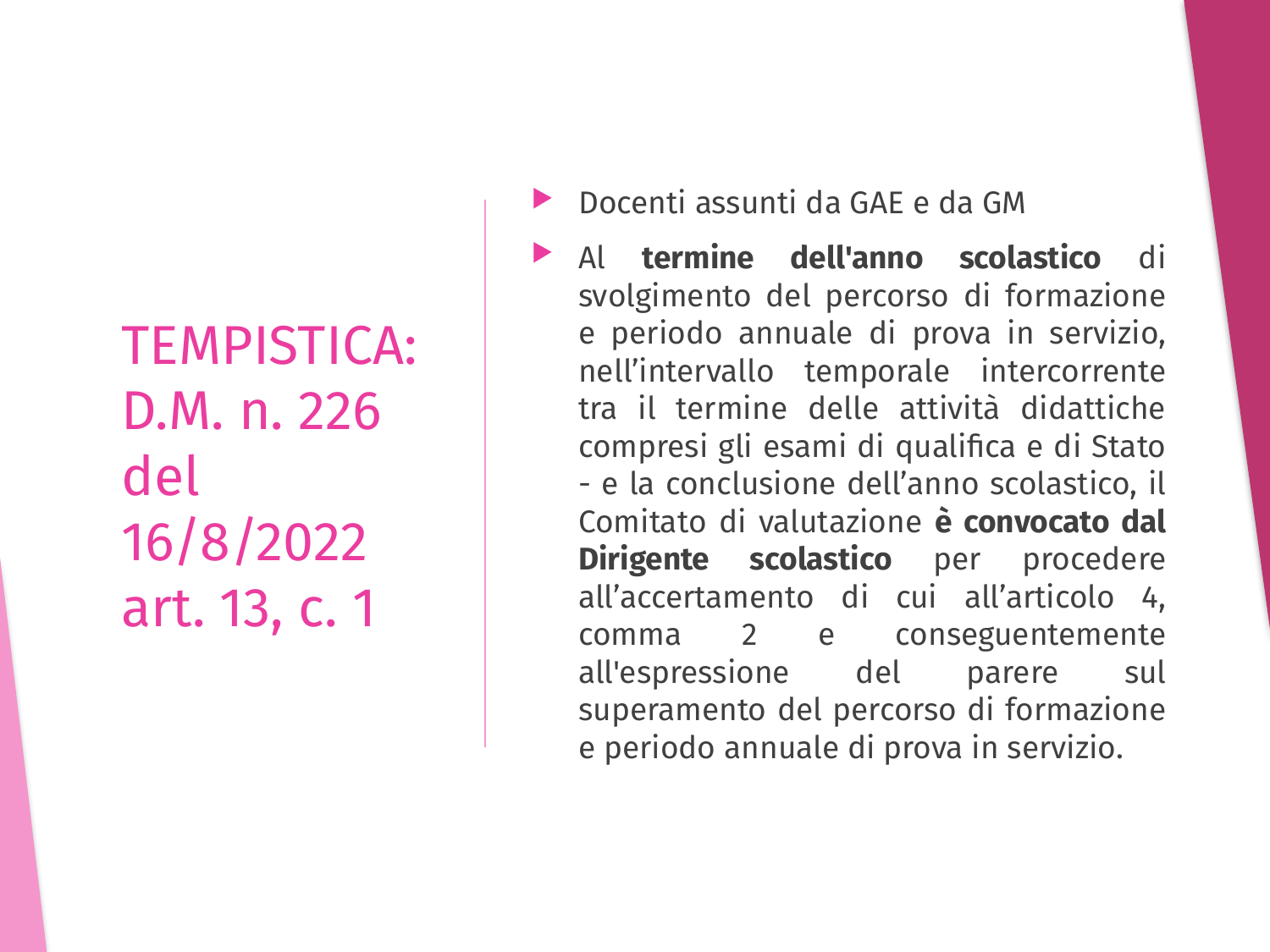

Docenti assunti da GAE e da GM
Al termine dell'anno scolastico di svolgimento del percorso di formazione e periodo annuale di prova in servizio, nell’intervallo temporale intercorrente tra il termine delle attività didattiche compresi gli esami di qualifica e di Stato - e la conclusione dell’anno scolastico, il Comitato di valutazione è convocato dal Dirigente scolastico per procedere all’accertamento di cui all’articolo 4, comma 2 e conseguentemente all'espressione del parere sul superamento del percorso di formazione e periodo annuale di prova in servizio.
# TEMPISTICA: D.M. n. 226 del 16/8/2022 art. 13, c. 1